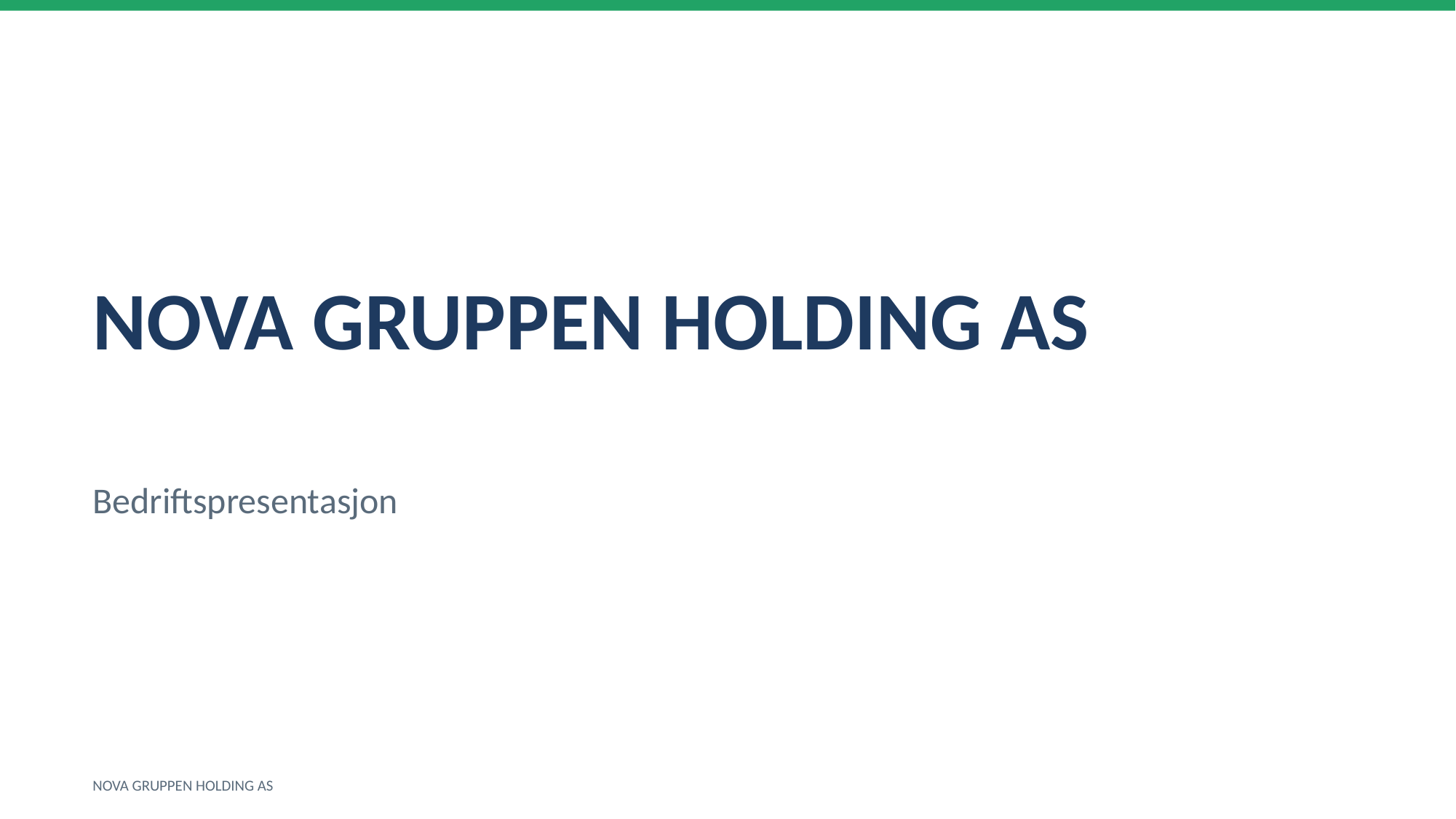

NOVA GRUPPEN HOLDING AS
Bedriftspresentasjon
NOVA GRUPPEN HOLDING AS